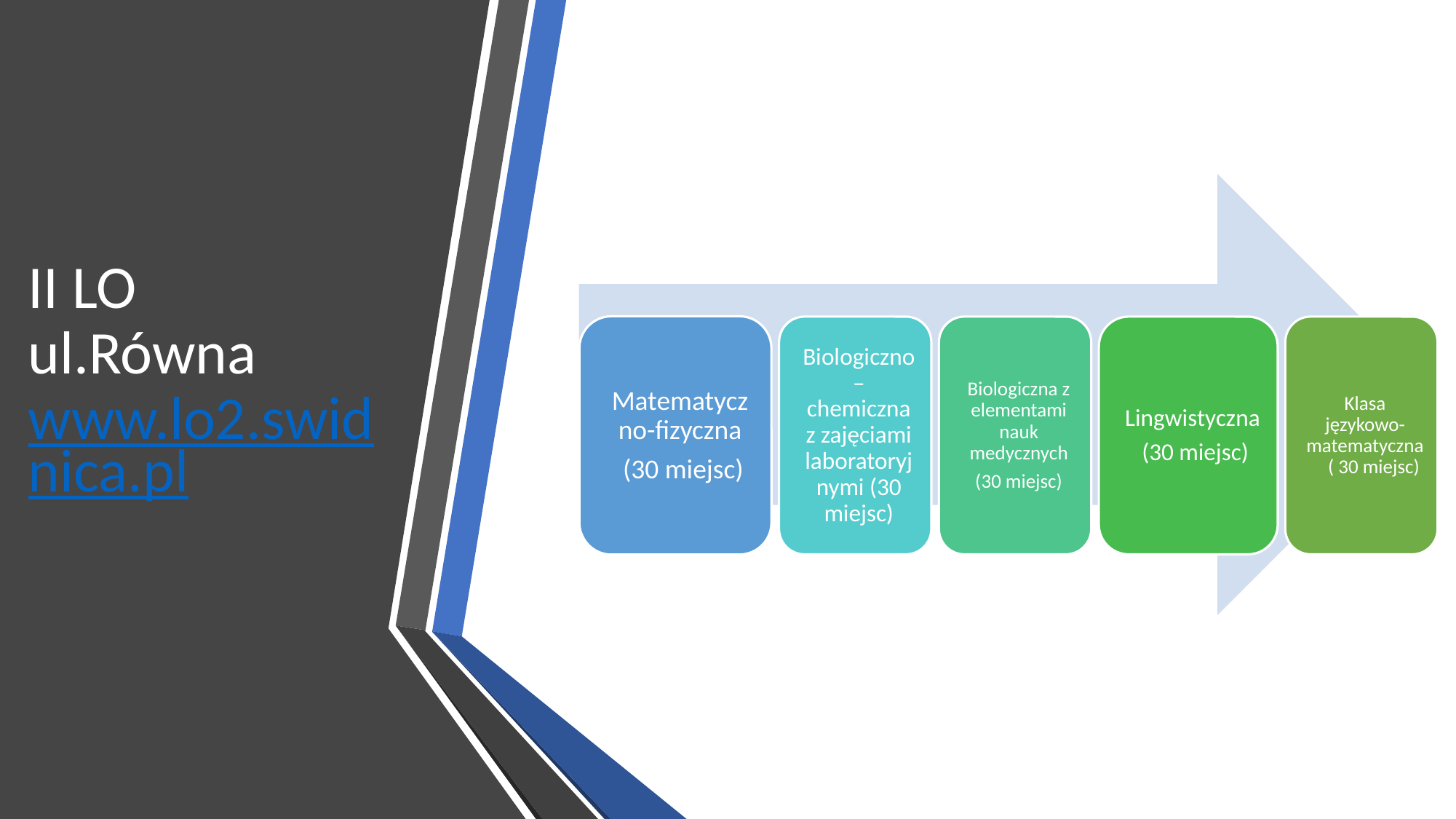

# II LO ul.Równa www.lo2.swidnica.pl
Matematyczno-fizyczna
 (30 miejsc)
Biologiczno – chemiczna z zajęciami laboratoryjnymi (30 miejsc)
Biologiczna z elementami nauk medycznych
(30 miejsc)
Lingwistyczna
 (30 miejsc)
Klasa językowo-matematyczna     ( 30 miejsc)